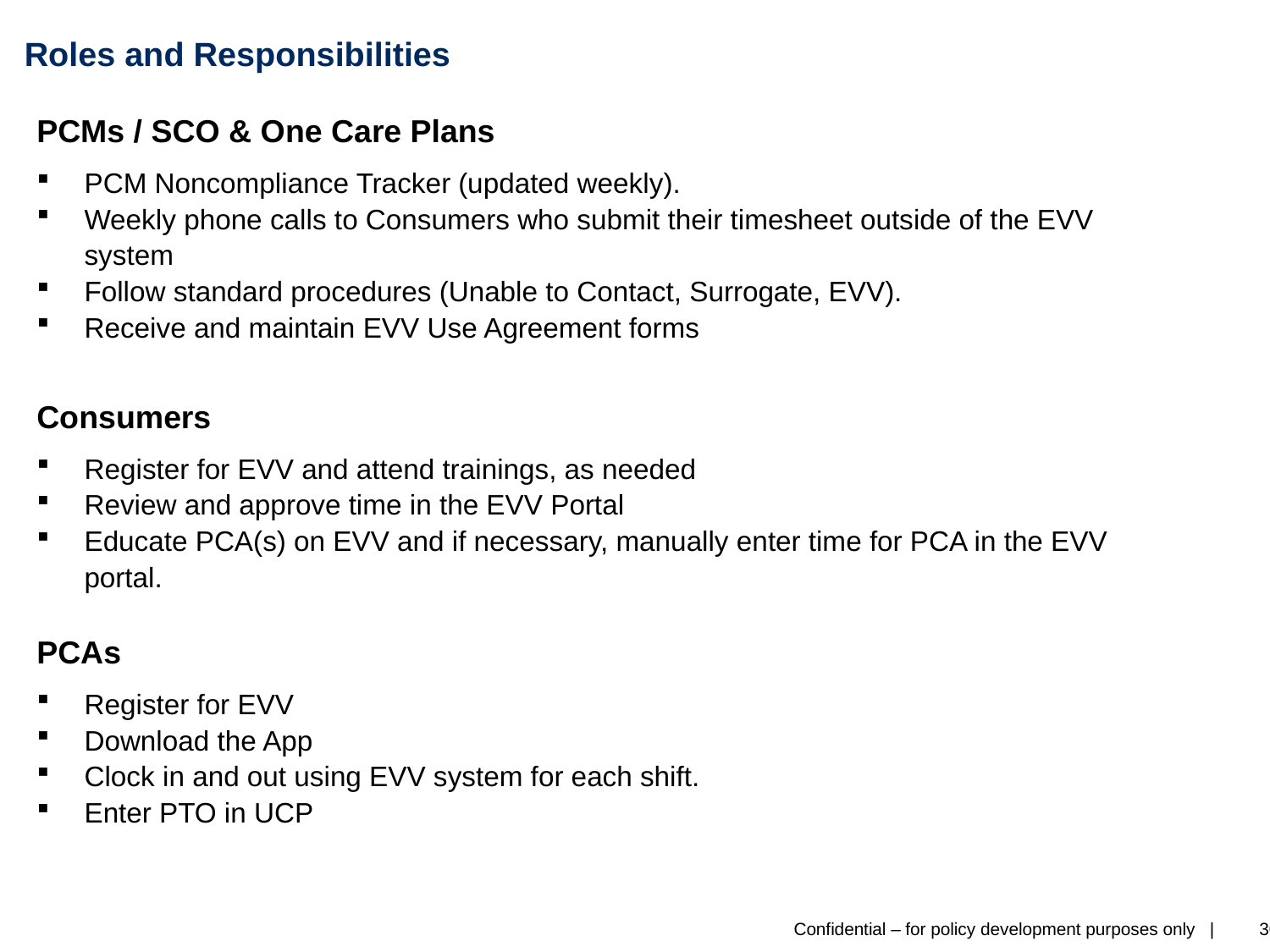

# Roles and Responsibilities
PCMs / SCO & One Care Plans
PCM Noncompliance Tracker (updated weekly).
Weekly phone calls to Consumers who submit their timesheet outside of the EVV system
Follow standard procedures (Unable to Contact, Surrogate, EVV).
Receive and maintain EVV Use Agreement forms
Consumers
Register for EVV and attend trainings, as needed
Review and approve time in the EVV Portal
Educate PCA(s) on EVV and if necessary, manually enter time for PCA in the EVV portal.
PCAs
Register for EVV
Download the App
Clock in and out using EVV system for each shift.
Enter PTO in UCP